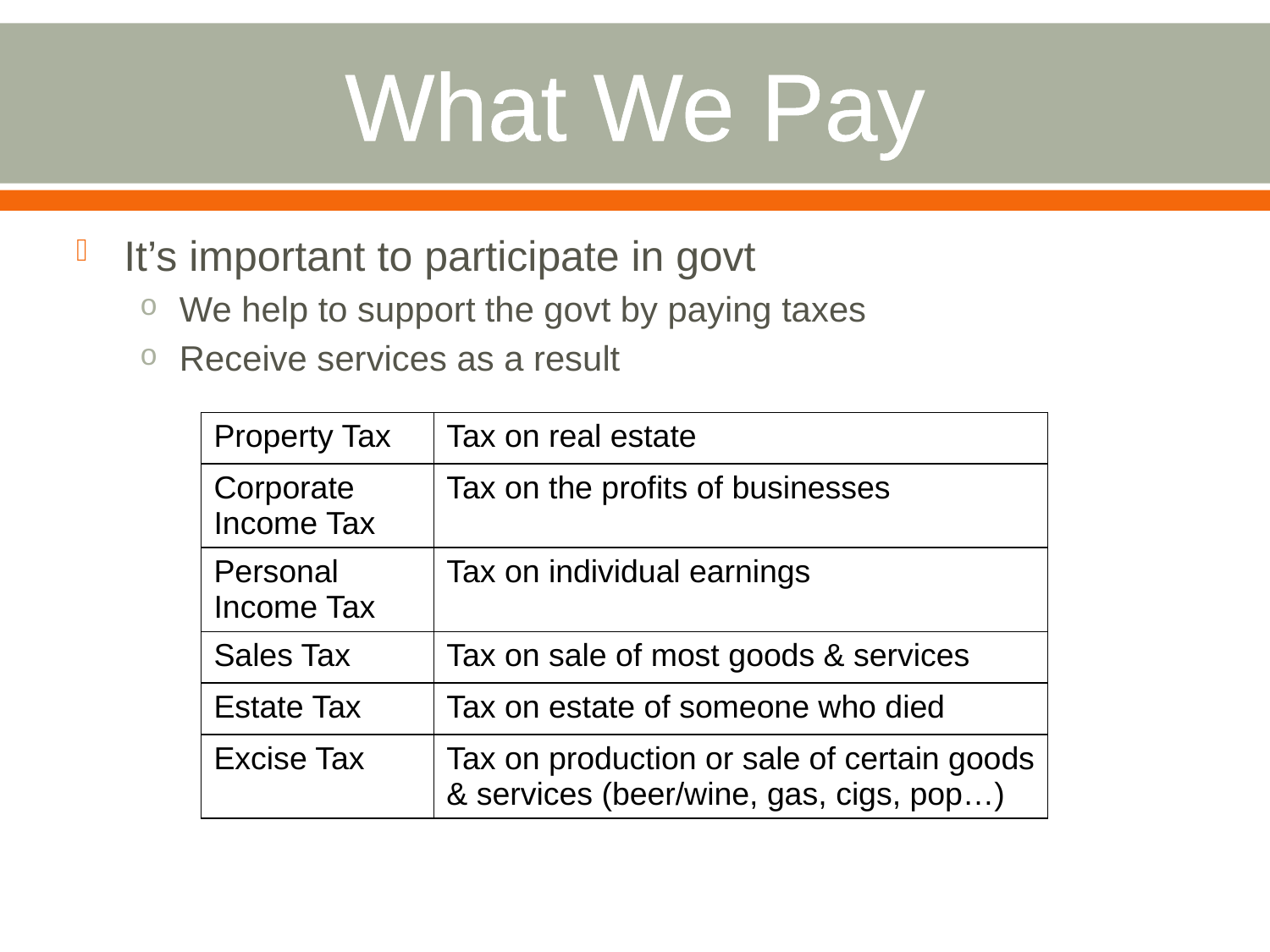

# What We Pay
It’s important to participate in govt
We help to support the govt by paying taxes
Receive services as a result

| Property Tax | Tax on real estate |
| --- | --- |
| Corporate Income Tax | Tax on the profits of businesses |
| Personal Income Tax | Tax on individual earnings |
| Sales Tax | Tax on sale of most goods & services |
| Estate Tax | Tax on estate of someone who died |
| Excise Tax | Tax on production or sale of certain goods & services (beer/wine, gas, cigs, pop…) |